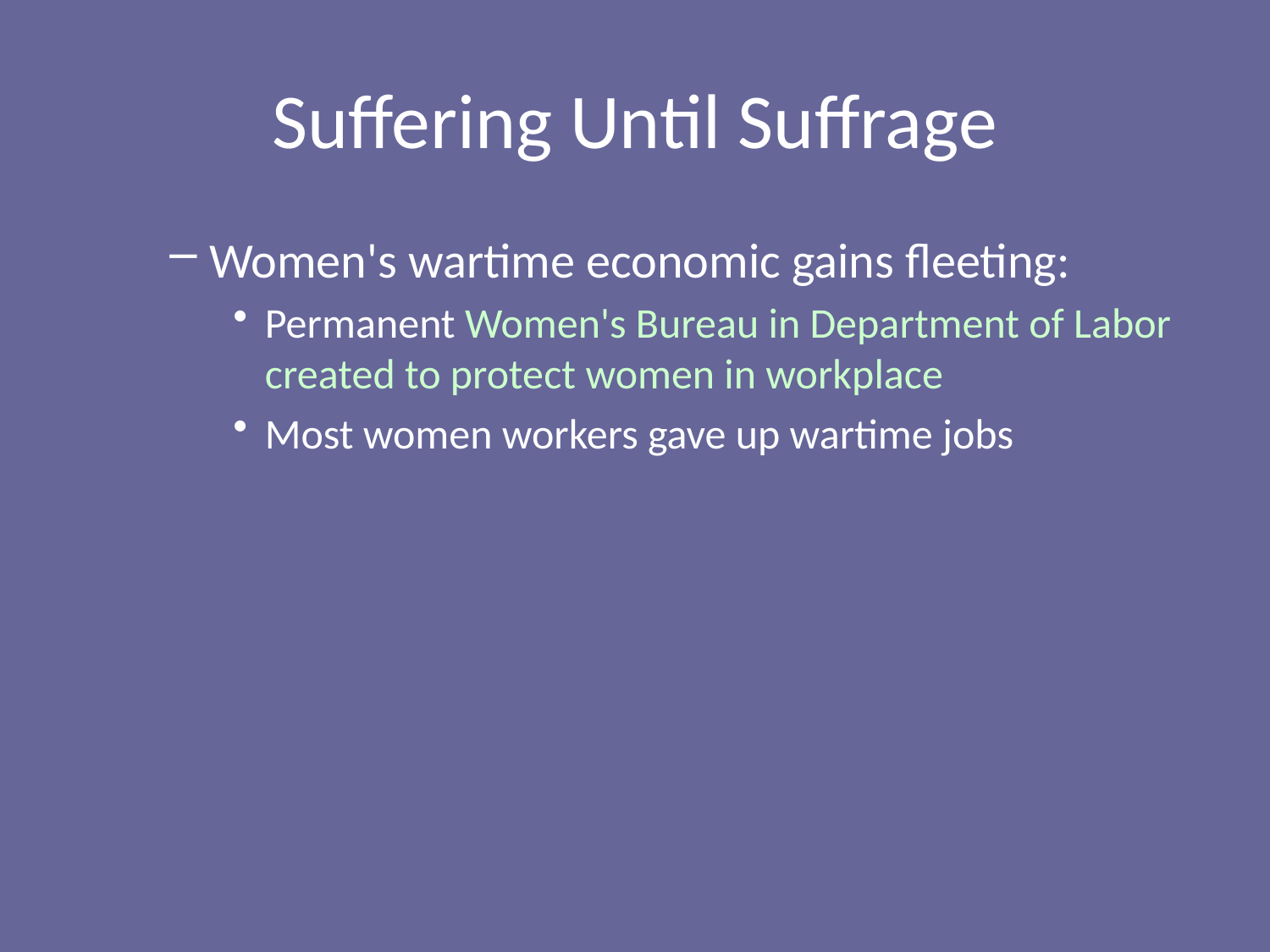

# Suffering Until Suffrage
Women's wartime economic gains fleeting:
Permanent Women's Bureau in Department of Labor created to protect women in workplace
Most women workers gave up wartime jobs